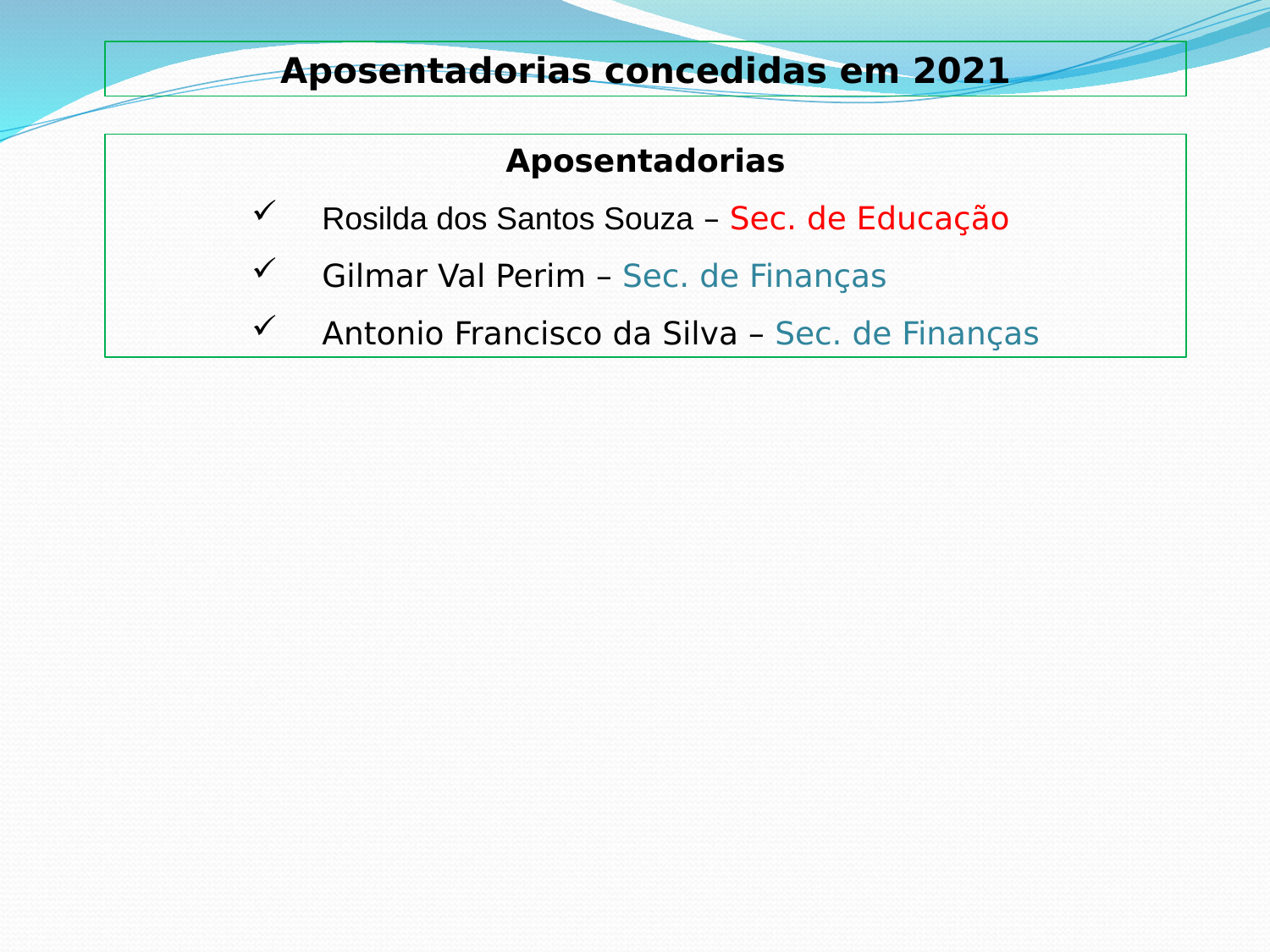

Aposentadorias concedidas em 2021
Aposentadorias
    Rosilda dos Santos Souza – Sec. de Educação
    Gilmar Val Perim – Sec. de Finanças
    Antonio Francisco da Silva – Sec. de Finanças